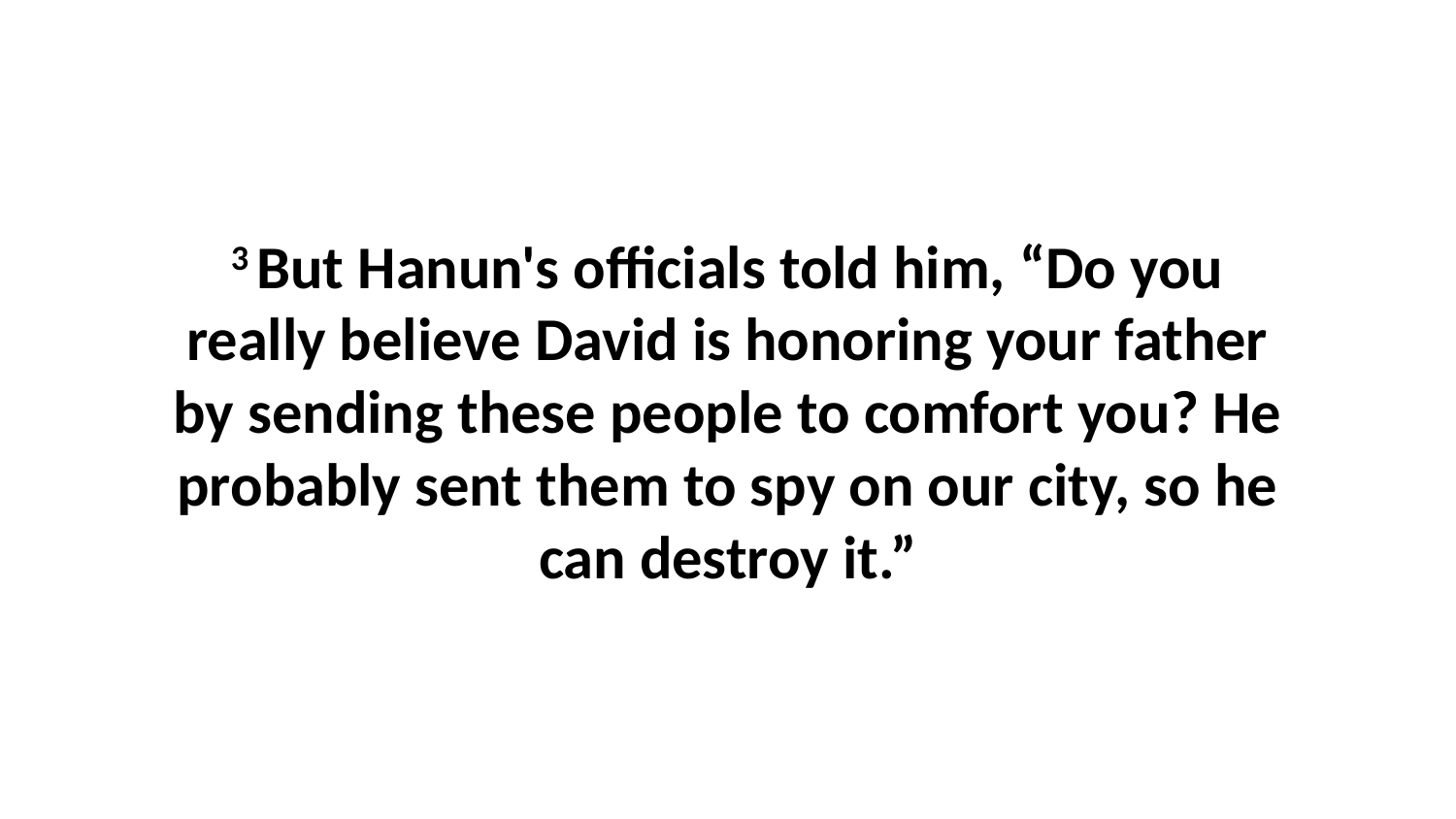

3 But Hanun's officials told him, “Do you really believe David is honoring your father by sending these people to comfort you? He probably sent them to spy on our city, so he can destroy it.”